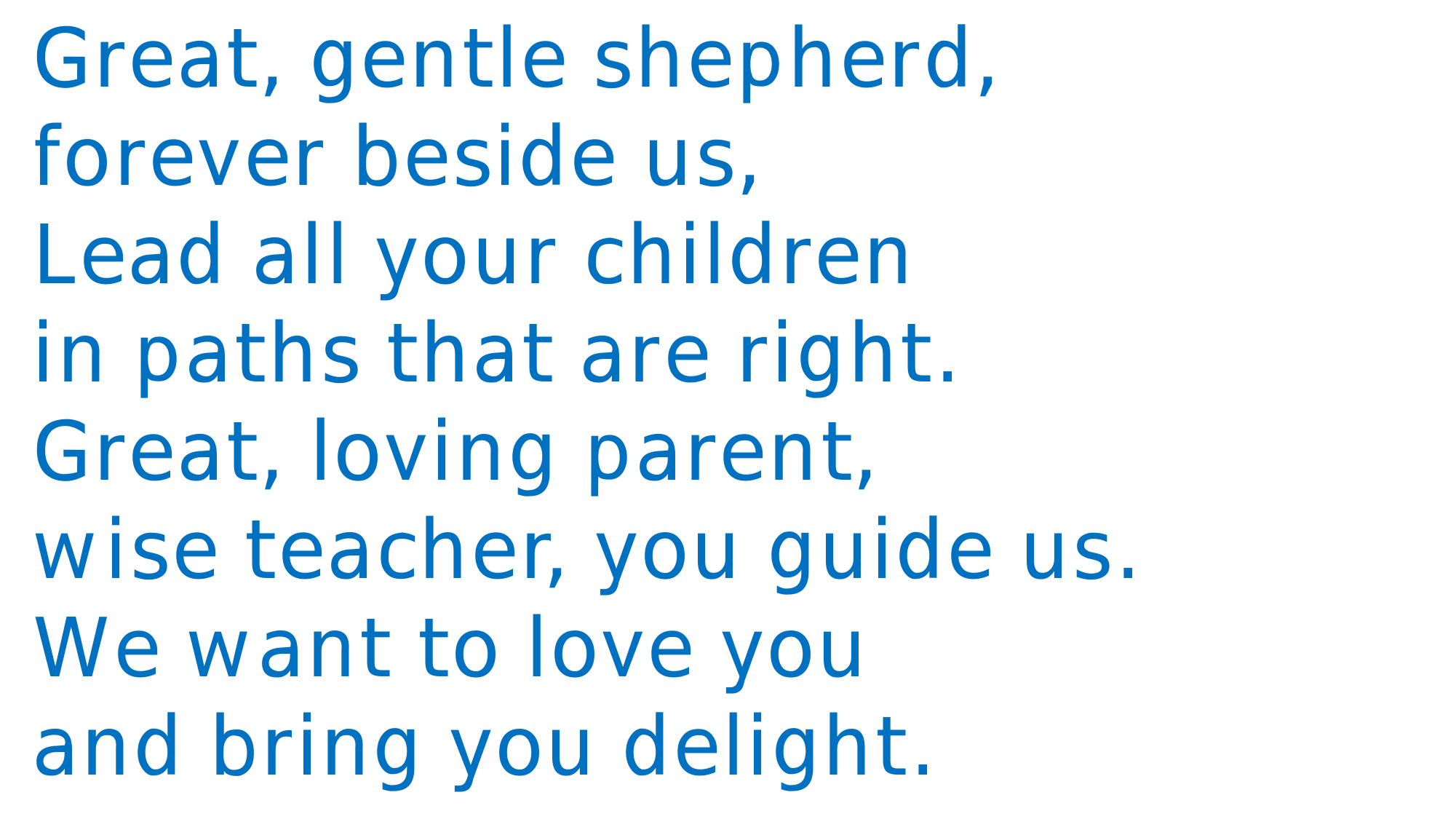

Great, gentle shepherd,
 forever beside us,
 Lead all your children
 in paths that are right.
 Great, loving parent,
 wise teacher, you guide us.
 We want to love you
 and bring you delight.